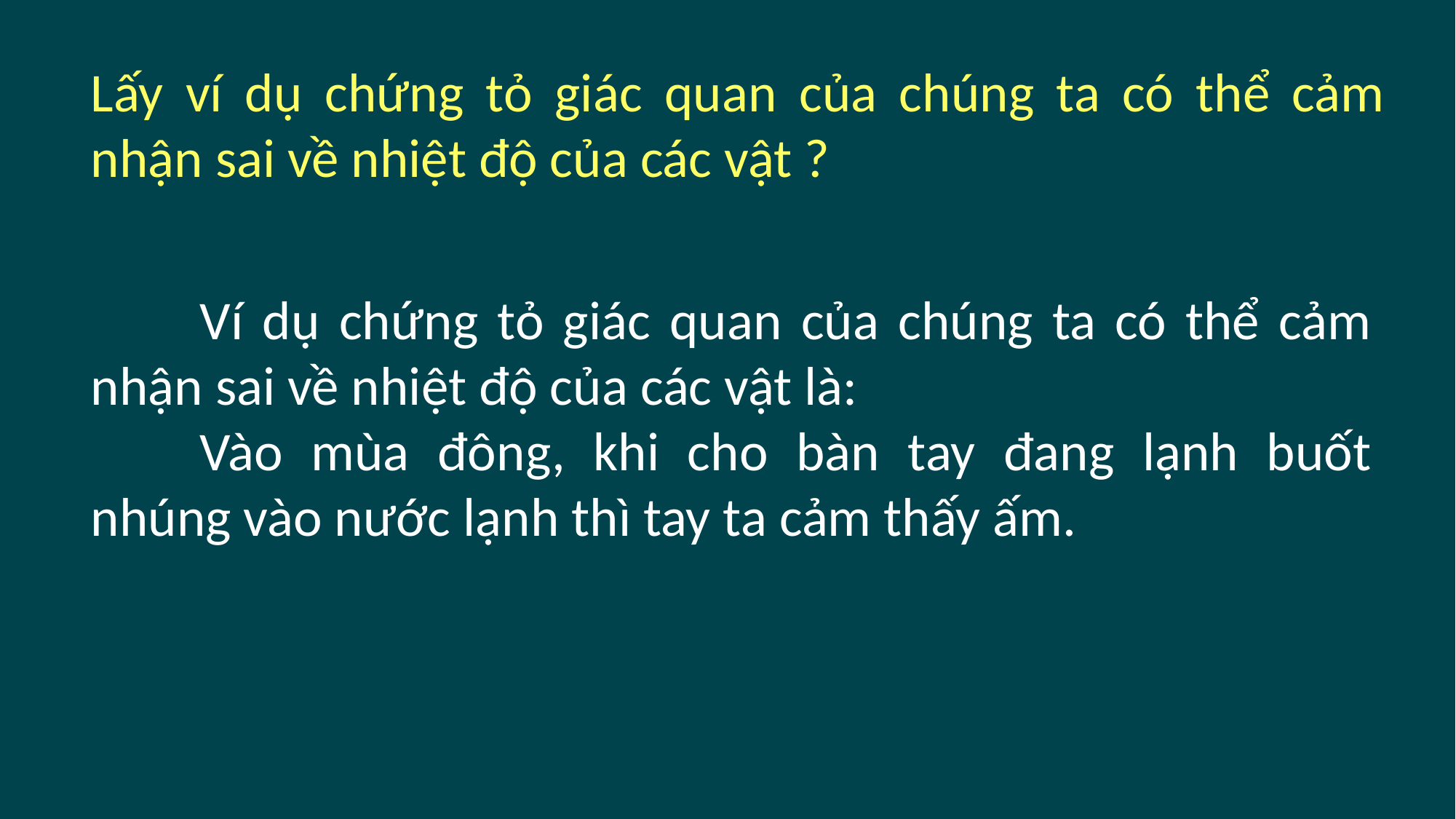

Lấy ví dụ chứng tỏ giác quan của chúng ta có thể cảm nhận sai về nhiệt độ của các vật ?
	Ví dụ chứng tỏ giác quan của chúng ta có thể cảm nhận sai về nhiệt độ của các vật là:
	Vào mùa đông, khi cho bàn tay đang lạnh buốt nhúng vào nước lạnh thì tay ta cảm thấy ấm.